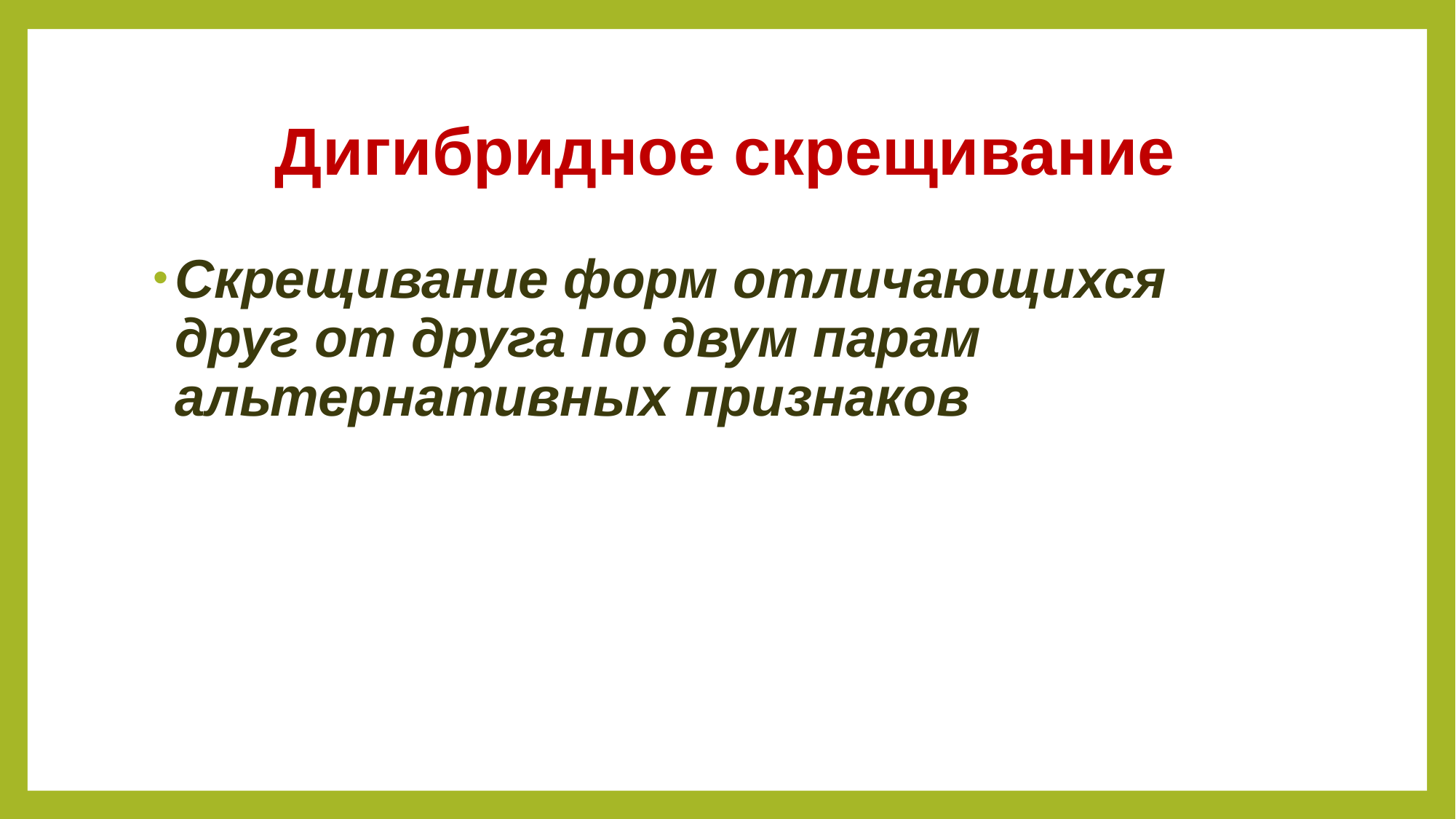

# Дигибридное скрещивание
Скрещивание форм отличающихся друг от друга по двум парам альтернативных признаков